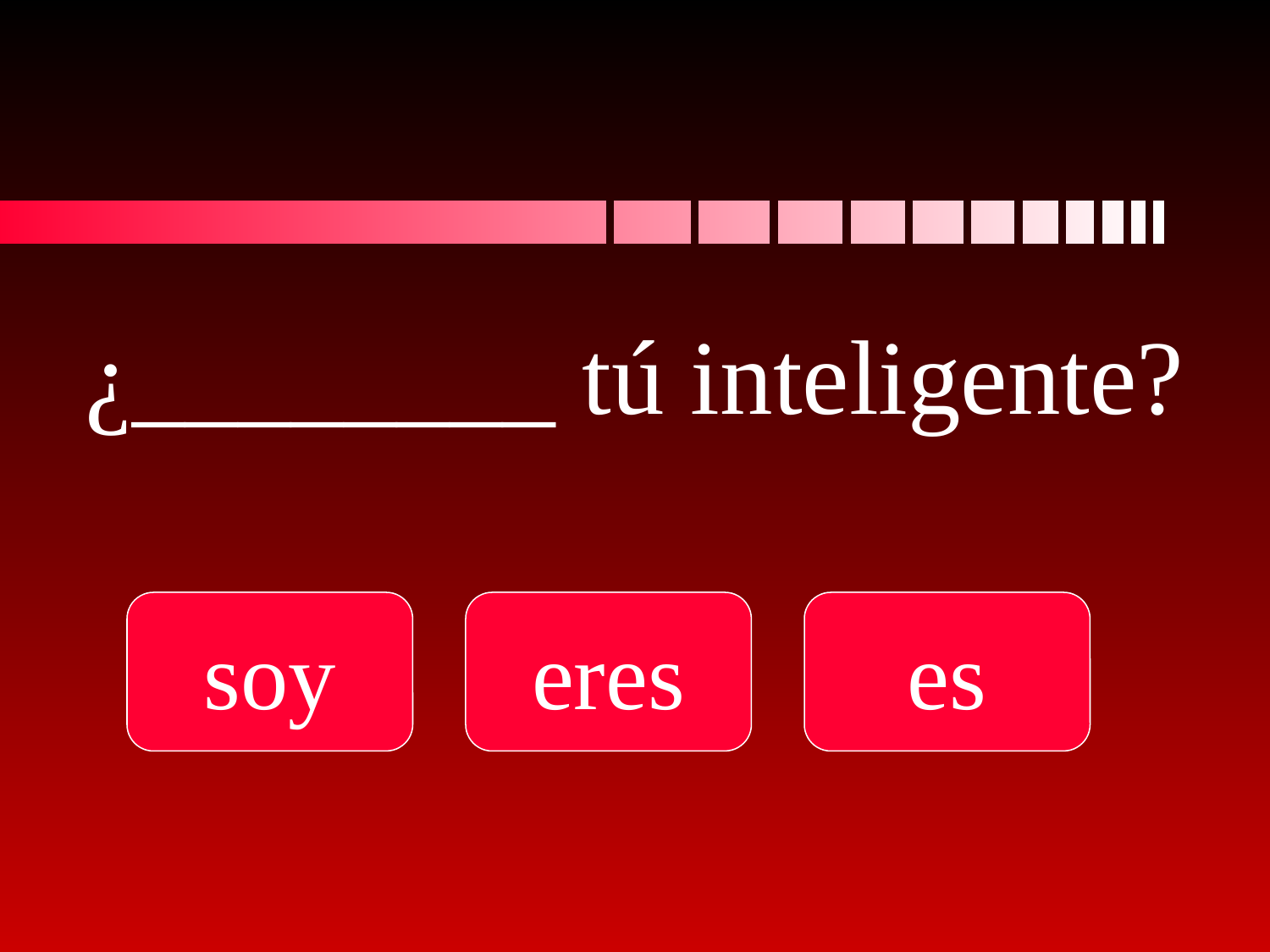

# ¿________ tú inteligente?
soy
eres
es